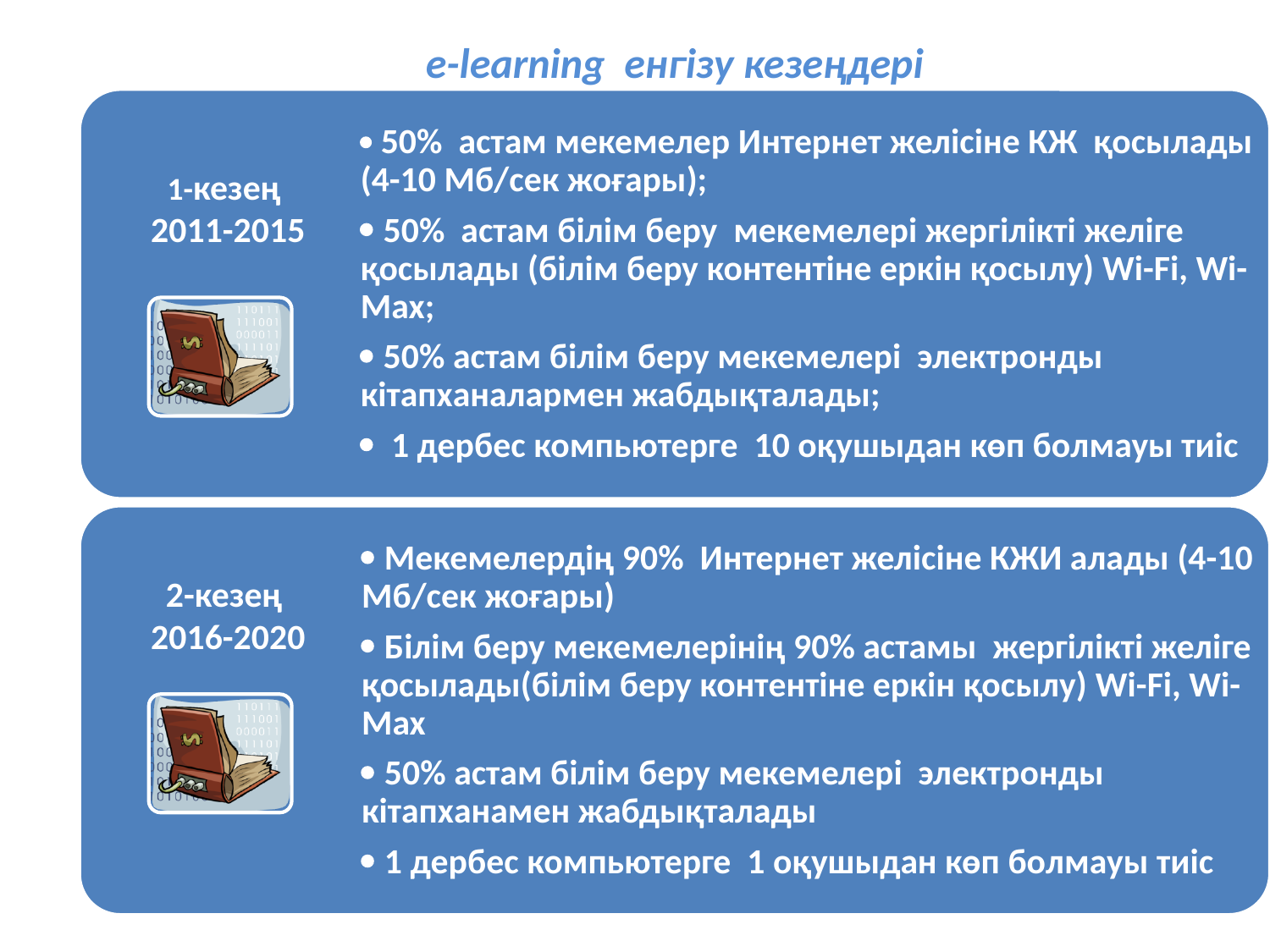

e-learning  енгізу кезеңдері

• 50%  астам мекемелер Интернет желісіне КЖ  қосылады (4-10 Мб/сек жоғары);
• 50%  астам білім беру  мекемелері жергілікті желіге қосылады (білім беру контентіне еркін қосылу) Wi-Fi, Wi-Max;
• 50% астам білім беру мекемелері  электронды кітапханалармен жабдықталады;
•  1 дербес компьютерге  10 оқушыдан көп болмауы тиіс
1-кезең
2011-2015

• Мекемелердің 90%  Интернет желісіне КЖИ алады (4-10 Мб/сек жоғары)
• Білім беру мекемелерінің 90% астамы  жергілікті желіге қосылады(білім беру контентіне еркін қосылу) Wi-Fi, Wi-Max
• 50% астам білім беру мекемелері  электронды кітапханамен жабдықталады
• 1 дербес компьютерге  1 оқушыдан көп болмауы тиіс
2-кезең
2016-2020